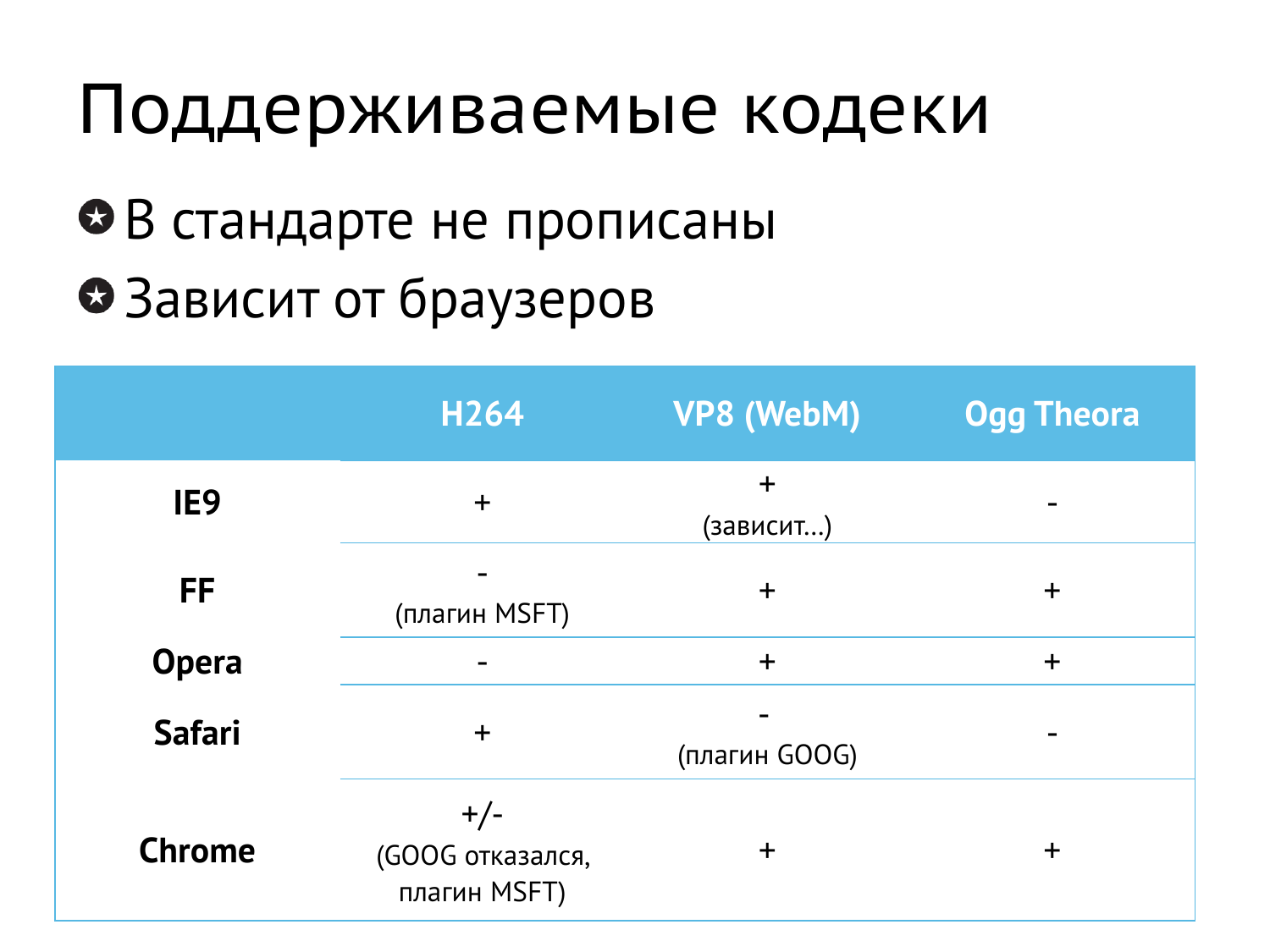

# Поддерживаемые кодеки
В стандарте не прописаны
Зависит от браузеров
|  | H264 | VP8 (WebM) | Ogg Theora |
| --- | --- | --- | --- |
| IE9 | + | + (зависит…) | - |
| FF | - (плагин MSFT) | + | + |
| Opera | - | + | + |
| Safari | + | - (плагин GOOG) | - |
| Chrome | +/- (GOOG отказался, плагин MSFT) | + | + |